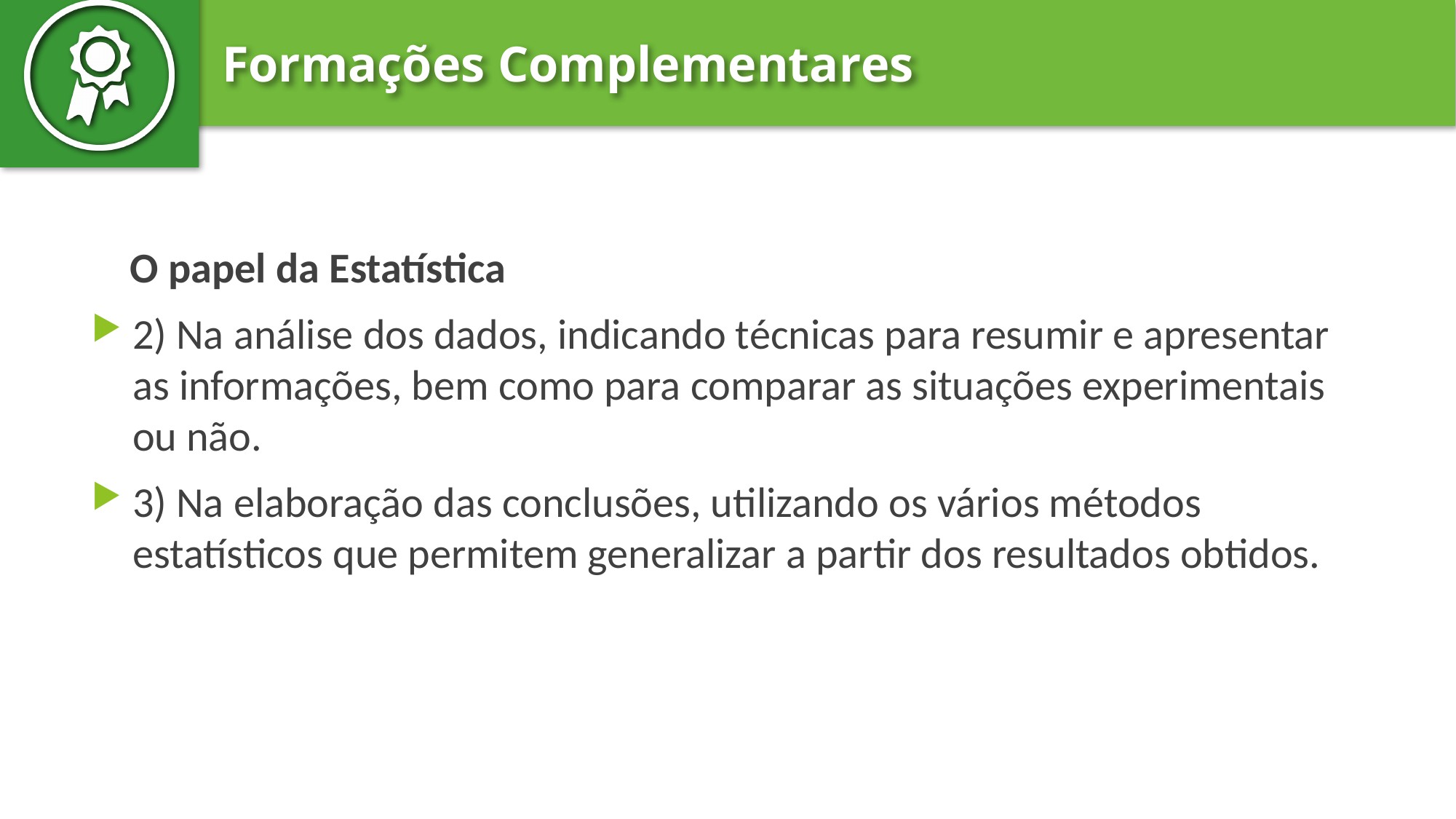

O papel da Estatística
2) Na análise dos dados, indicando técnicas para resumir e apresentar as informações, bem como para comparar as situações experimentais ou não.
3) Na elaboração das conclusões, utilizando os vários métodos estatísticos que permitem generalizar a partir dos resultados obtidos.